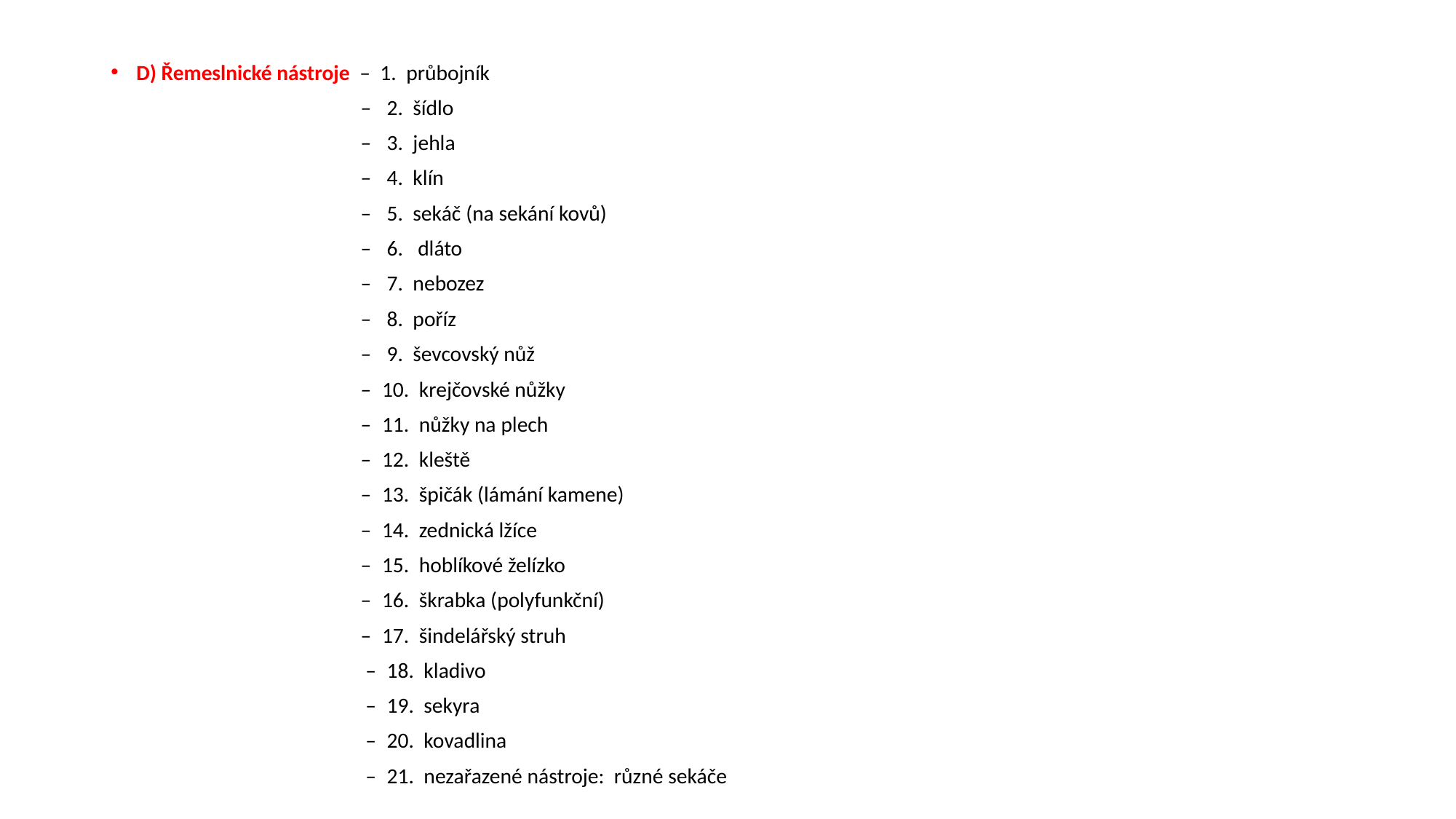

D) Řemeslnické nástroje  –  1.  průbojník
                                                   –   2.  šídlo
                                                   –   3.  jehla
                                                   –   4.  klín
                                                   –   5.  sekáč (na sekání kovů)
                                                   –   6.   dláto
                                                   –   7.  nebozez
                                                   –   8.  poříz
                                                   –   9.  ševcovský nůž
                                                   –  10.  krejčovské nůžky
                                                   –  11.  nůžky na plech
                                                   –  12.  kleště
                                                   –  13.  špičák (lámání kamene)
                                                   –  14.  zednická lžíce
                                                   –  15.  hoblíkové želízko
                                                   –  16.  škrabka (polyfunkční)
                                                   –  17.  šindelářský struh
                                                    –  18.  kladivo
                                                    –  19.  sekyra
                                                    –  20.  kovadlina
                                                    –  21.  nezařazené nástroje:  různé sekáče